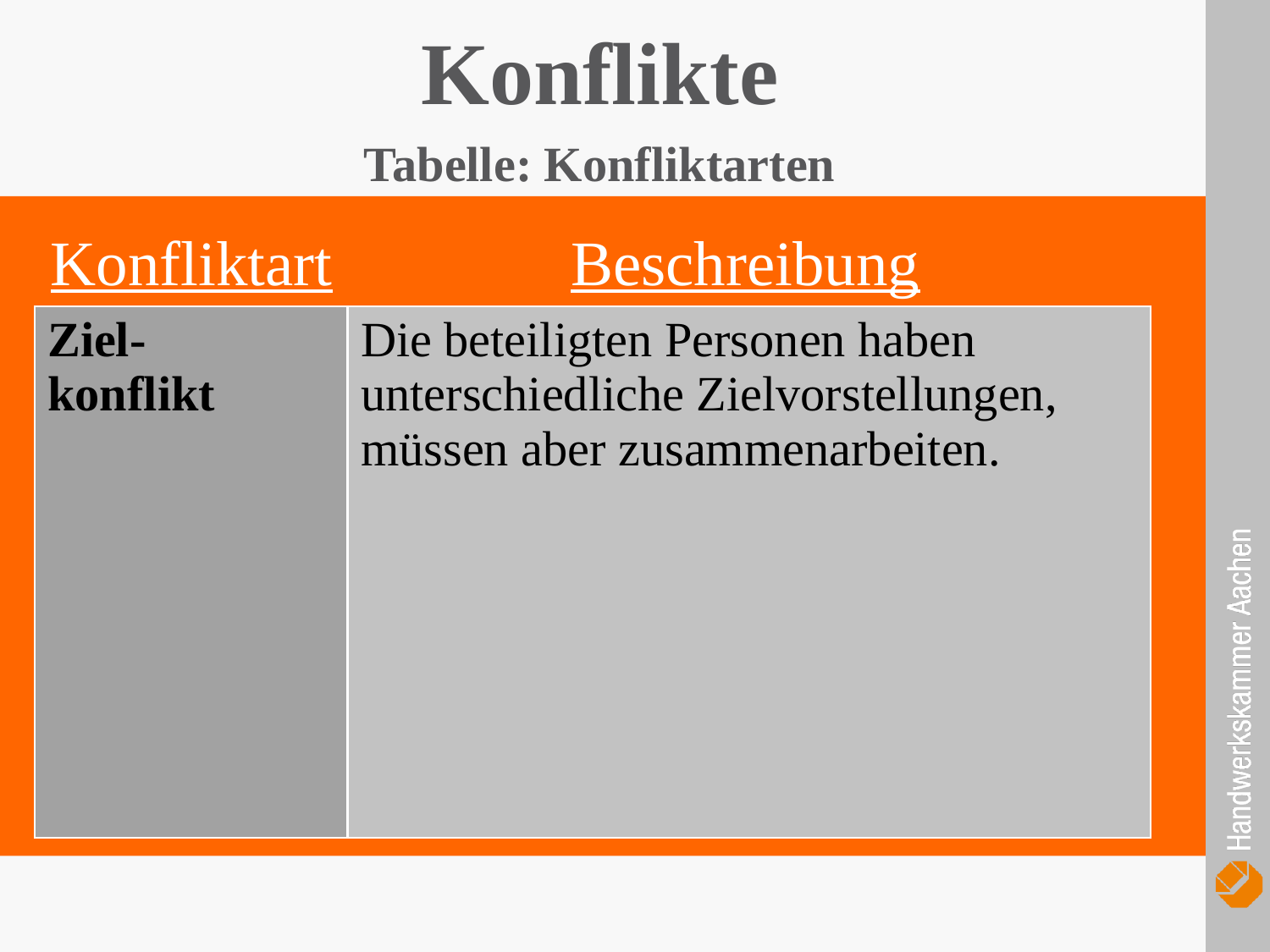

Konflikte
Tabelle: Konfliktarten
Konfliktart
Beschreibung

| Die beteiligten Personen haben unterschiedliche Zielvorstellungen, müssen aber zusammenarbeiten. |
| --- |
| Ziel- konflikt |
| --- |

Macht
Fürsorge
Vertrauen
Misstrauen

Konkurrenz
Kooperation
Gleichberech
-tiung
Autorität